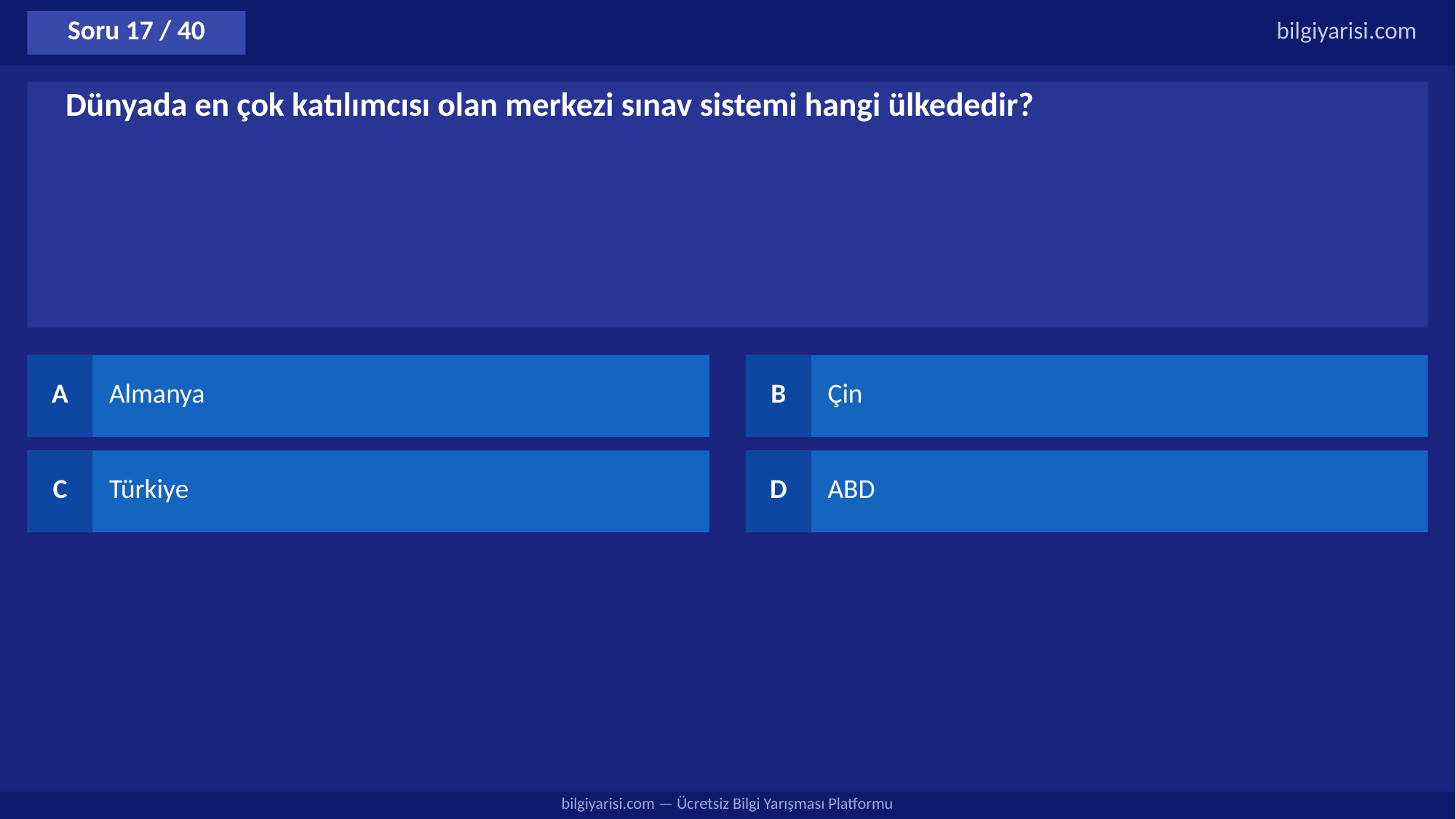

Soru 17 / 40
bilgiyarisi.com

Dünyada en çok katılımcısı olan merkezi sınav sistemi hangi ülkededir?

A
Almanya

B
Çin

C
Türkiye

D
ABD
bilgiyarisi.com — Ücretsiz Bilgi Yarışması Platformu